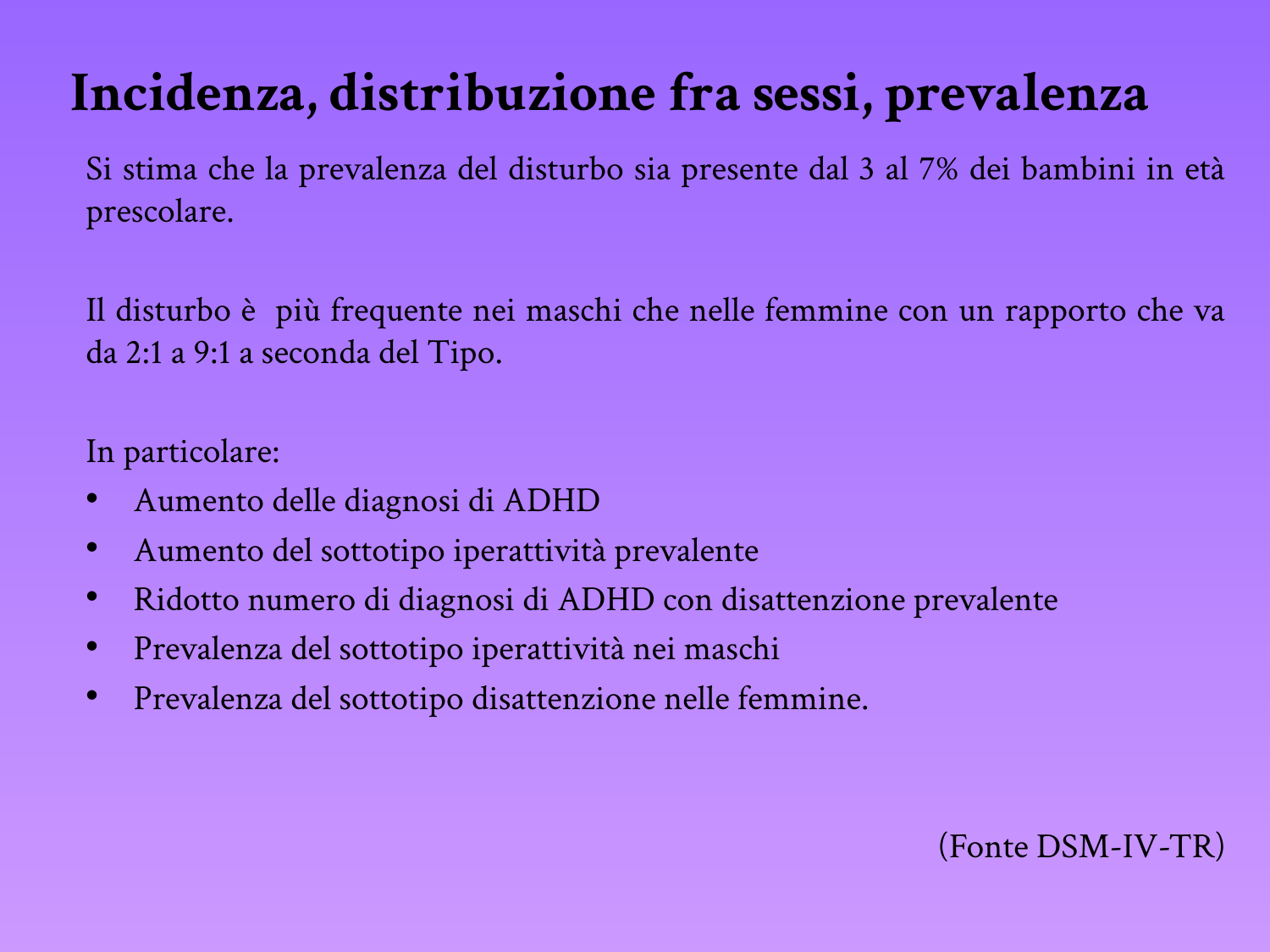

# Incidenza, distribuzione fra sessi, prevalenza

Si stima che la prevalenza del disturbo sia presente dal 3 al 7% dei bambini in età prescolare.

Il disturbo è  più frequente nei maschi che nelle femmine con un rapporto che va da 2:1 a 9:1 a seconda del Tipo.

In particolare:
Aumento delle diagnosi di ADHD
Aumento del sottotipo iperattività prevalente
Ridotto numero di diagnosi di ADHD con disattenzione prevalente
Prevalenza del sottotipo iperattività nei maschi
Prevalenza del sottotipo disattenzione nelle femmine.

  (Fonte DSM-IV-TR)